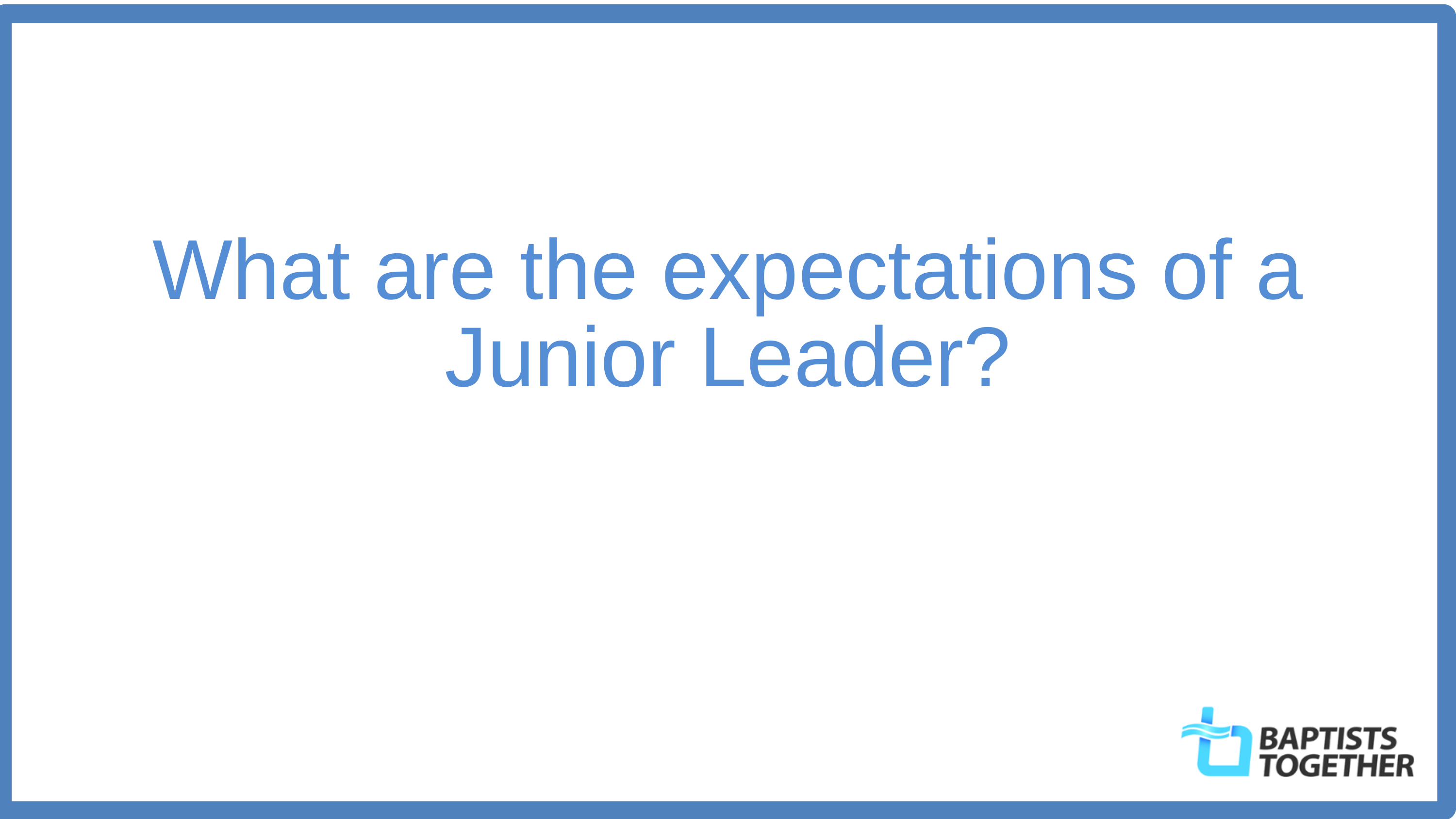

What are the expectations of a Junior Leader?